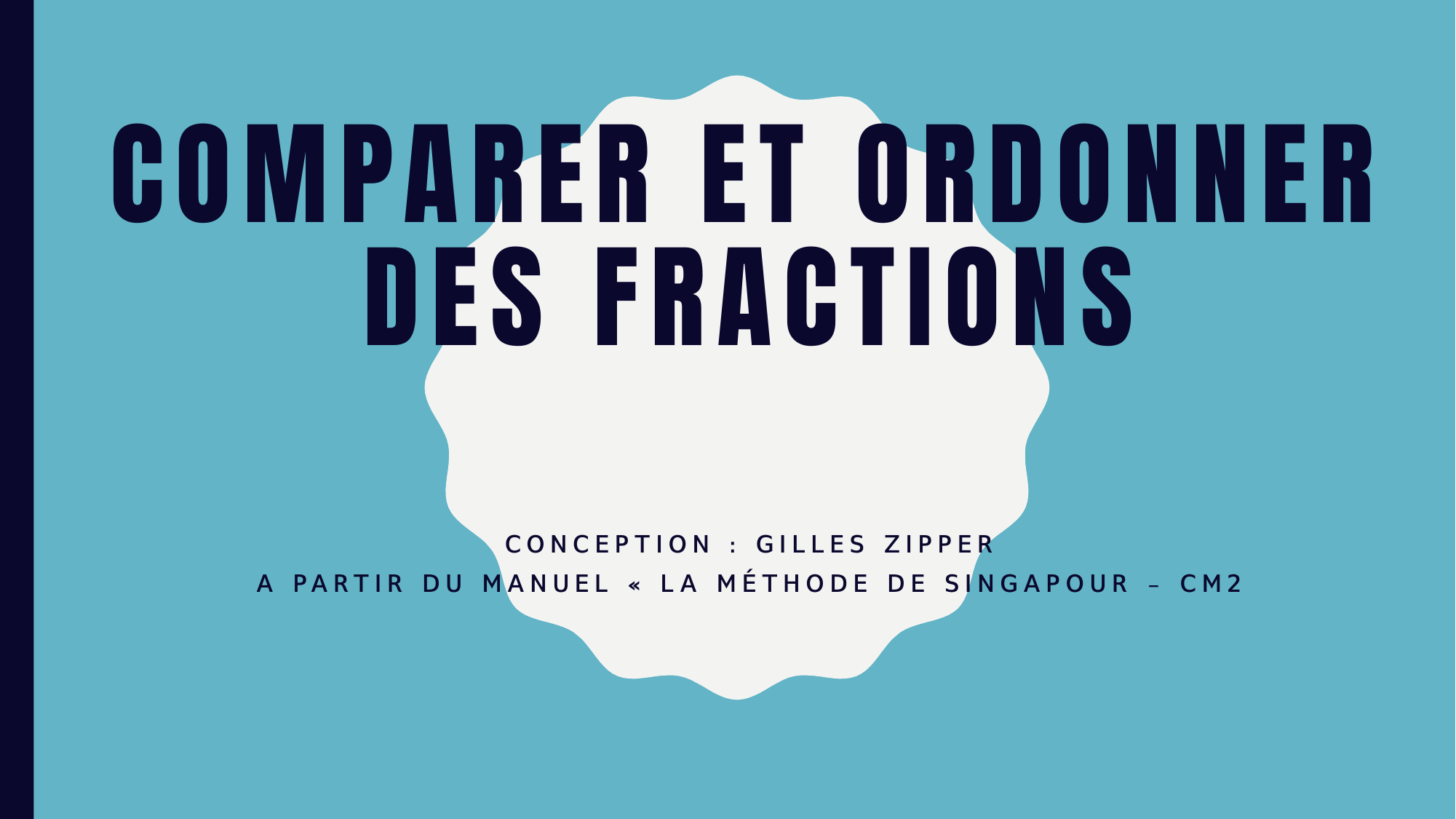

# COMPARER ET ORDONNER Des fractions
Conception : Gilles Zipper
A partir du Manuel « La méthode de singapour – CM2